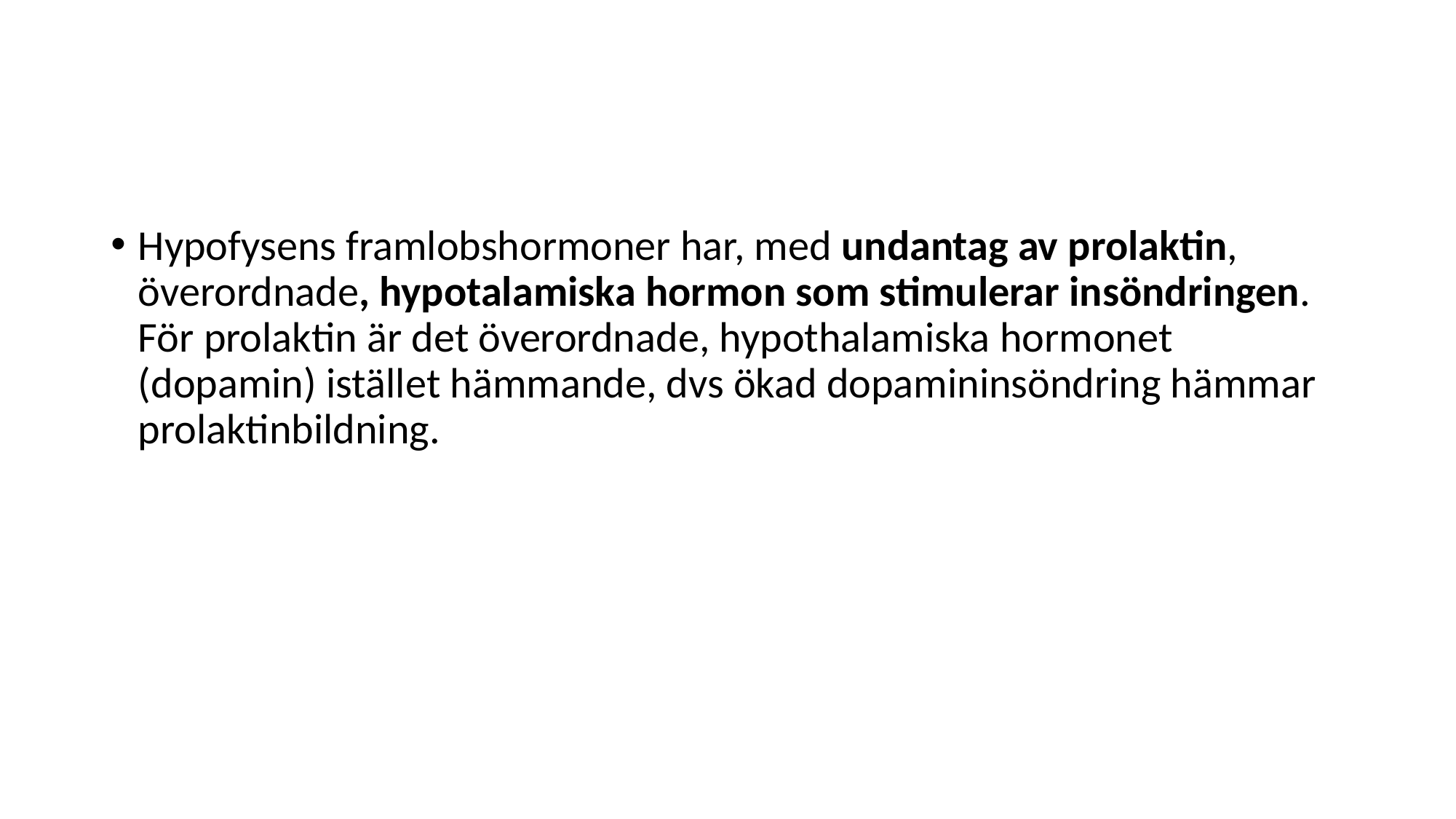

#
Hypofysens framlobshormoner har, med undantag av prolaktin, överordnade, hypotalamiska hormon som stimulerar insöndringen. För prolaktin är det överordnade, hypothalamiska hormonet (dopamin) istället hämmande, dvs ökad dopamininsöndring hämmar prolaktinbildning.